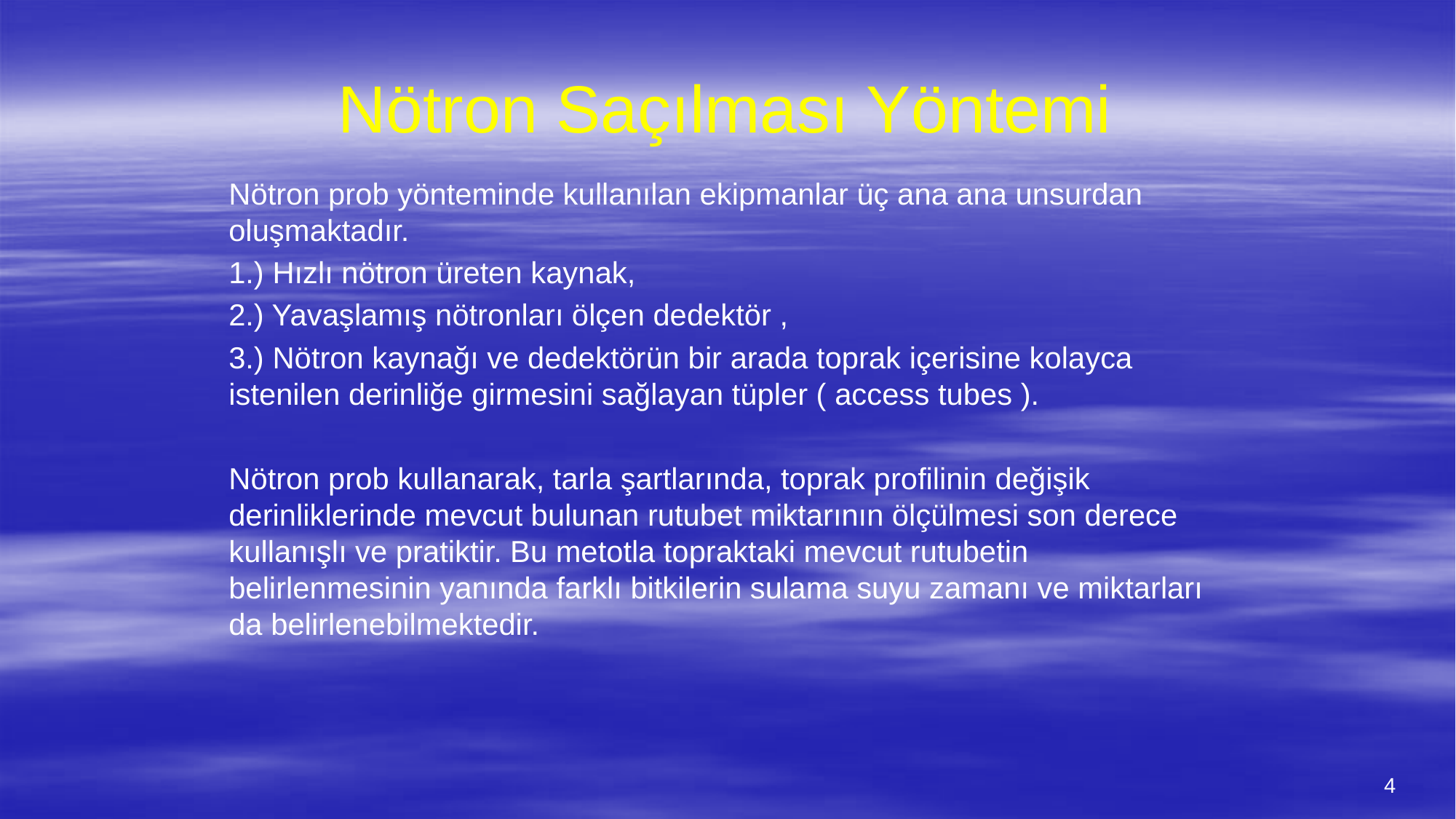

# Nötron Saçılması Yöntemi
Nötron prob yönteminde kullanılan ekipmanlar üç ana ana unsurdan oluşmaktadır.
1.) Hızlı nötron üreten kaynak,
2.) Yavaşlamış nötronları ölçen dedektör ,
3.) Nötron kaynağı ve dedektörün bir arada toprak içerisine kolayca istenilen derinliğe girmesini sağlayan tüpler ( access tubes ).

Nötron prob kullanarak, tarla şartlarında, toprak profilinin değişik derinliklerinde mevcut bulunan rutubet miktarının ölçülmesi son derece kullanışlı ve pratiktir. Bu metotla topraktaki mevcut rutubetin belirlenmesinin yanında farklı bitkilerin sulama suyu zamanı ve miktarları da belirlenebilmektedir.

4